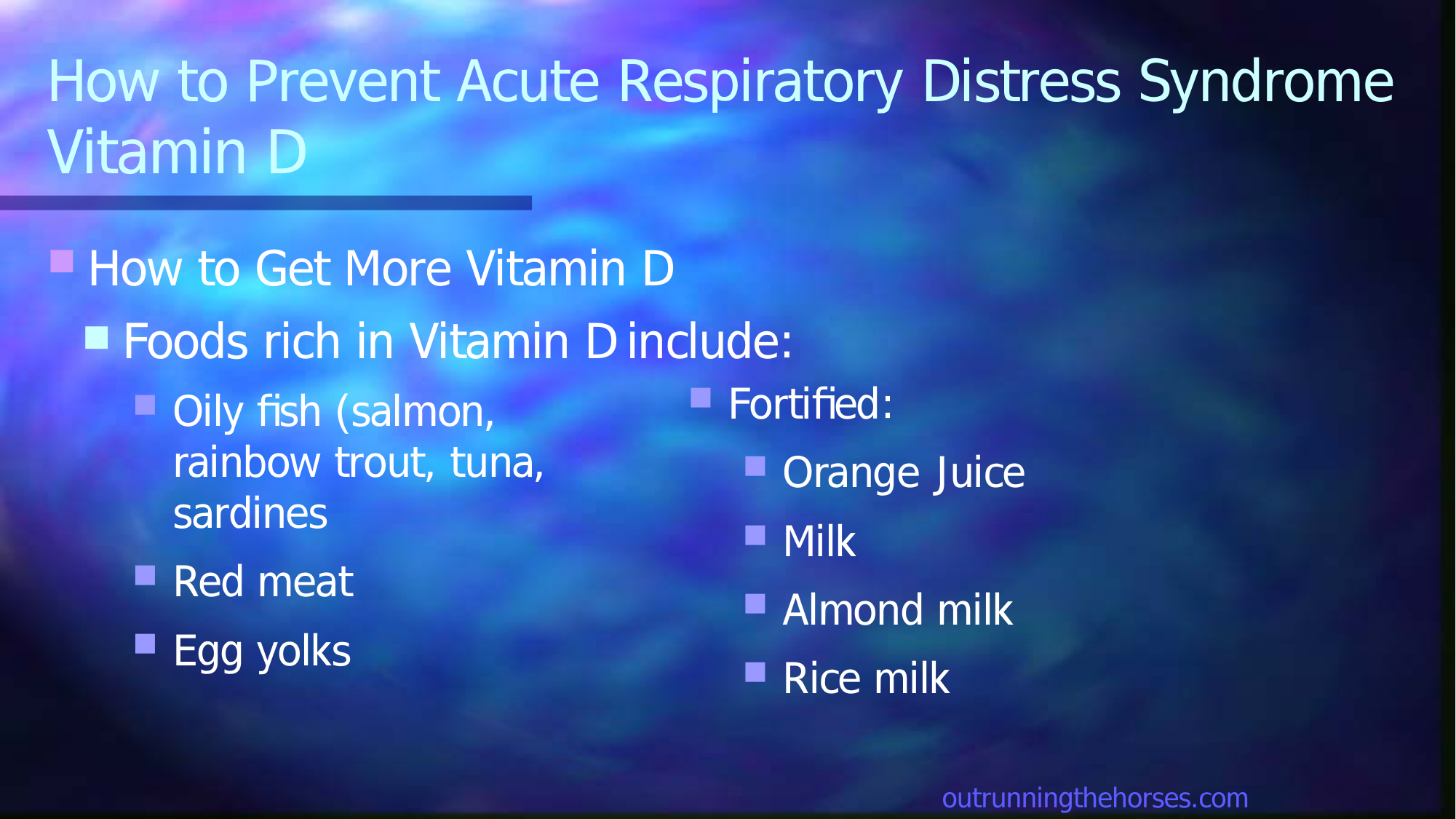

# How to Prevent Acute Respiratory Distress Syndrome Vitamin D
How to Get More Vitamin D

Foods rich in Vitamin D include:
Fortified:
Orange Juice
Milk
Almond milk
Rice milk
Oily fish (salmon, rainbow trout, tuna, sardines
Red meat
Egg yolks
outrunningthehorses.com